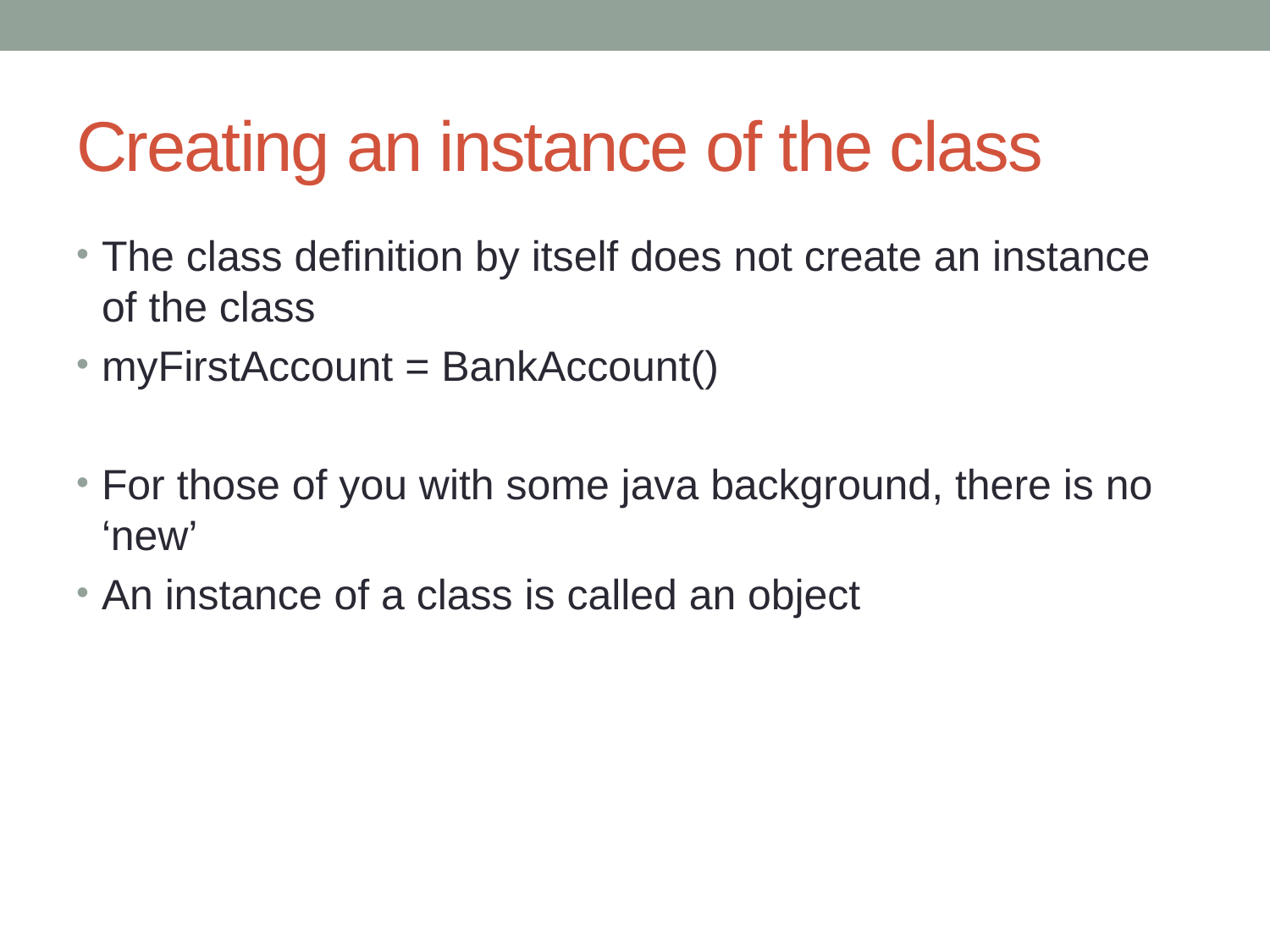

# Creating an instance of the class
The class definition by itself does not create an instance of the class
myFirstAccount = BankAccount()

For those of you with some java background, there is no ‘new’
An instance of a class is called an object